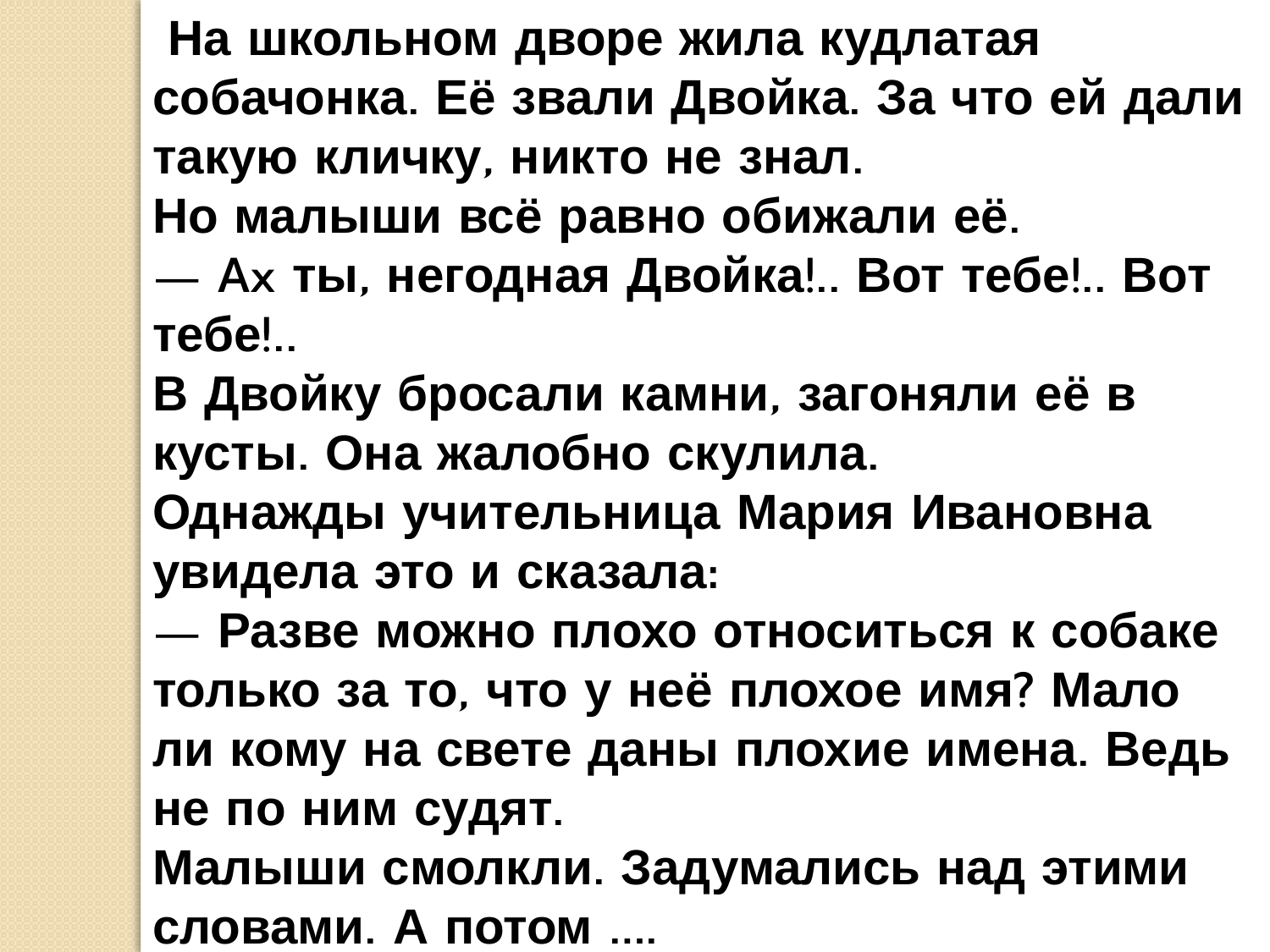

На школьном дворе жила кудлатая собачонка. Её звали Двойка. За что ей дали такую кличку, никто не знал.
Но малыши всё равно обижали её.
— Ax ты, негодная Двойка!.. Вот тебе!.. Вот тебе!..
В Двойку бросали камни, загоняли её в кусты. Она жалобно скулила.
Однажды учительница Мария Ивановна увидела это и сказала:
— Разве можно плохо относиться к собаке только за то, что у неё плохое имя? Мало ли кому на свете даны плохие имена. Ведь не по ним судят.
Малыши смолкли. Задумались над этими словами. А потом ….
      Продолжите рассказ